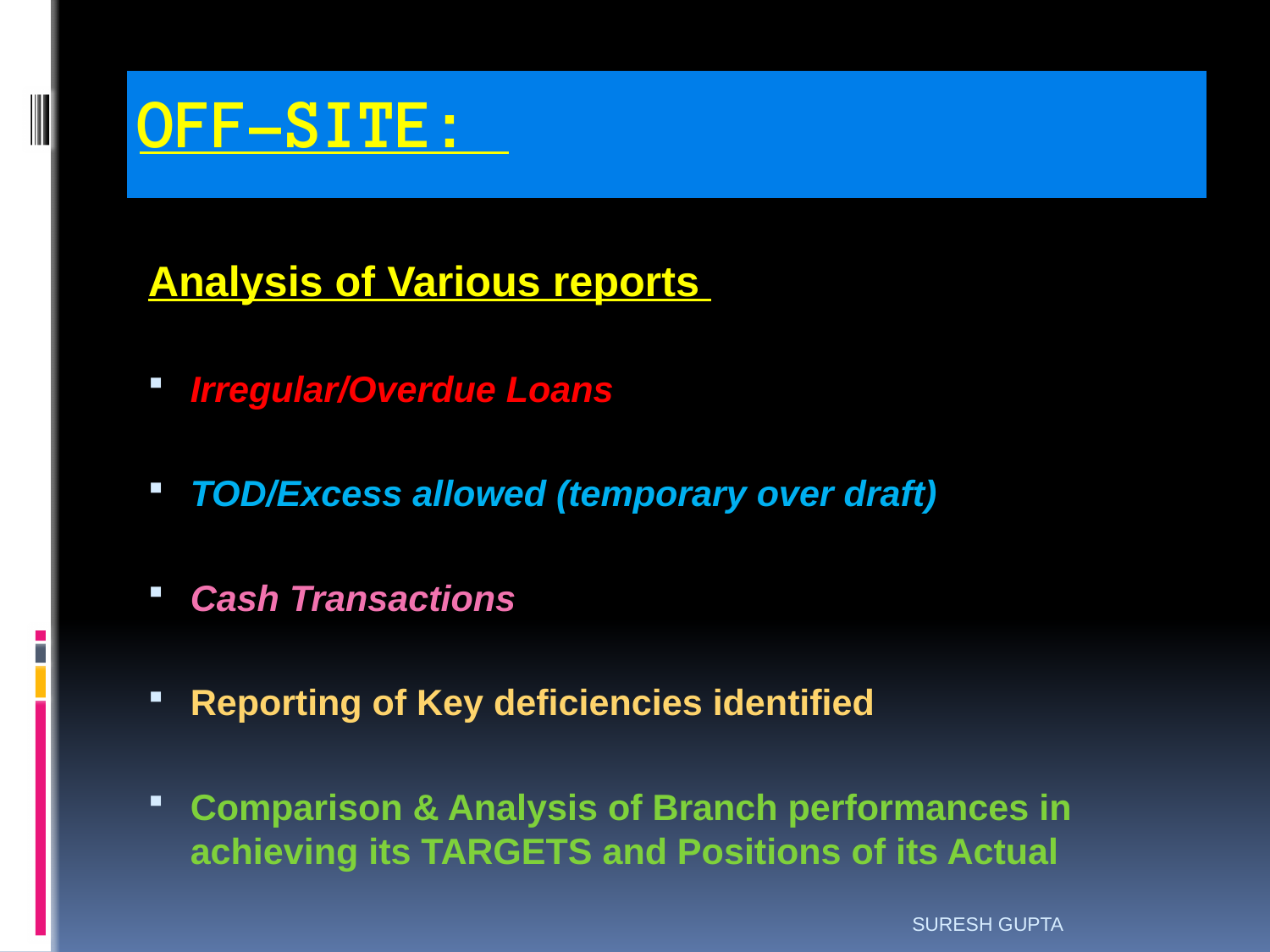

# OFF-SITE:
Analysis of Various reports

Irregular/Overdue Loans

TOD/Excess allowed (temporary over draft)

Cash Transactions

Reporting of Key deficiencies identified

Comparison & Analysis of Branch performances in achieving its TARGETS and Positions of its Actual

SURESH GUPTA